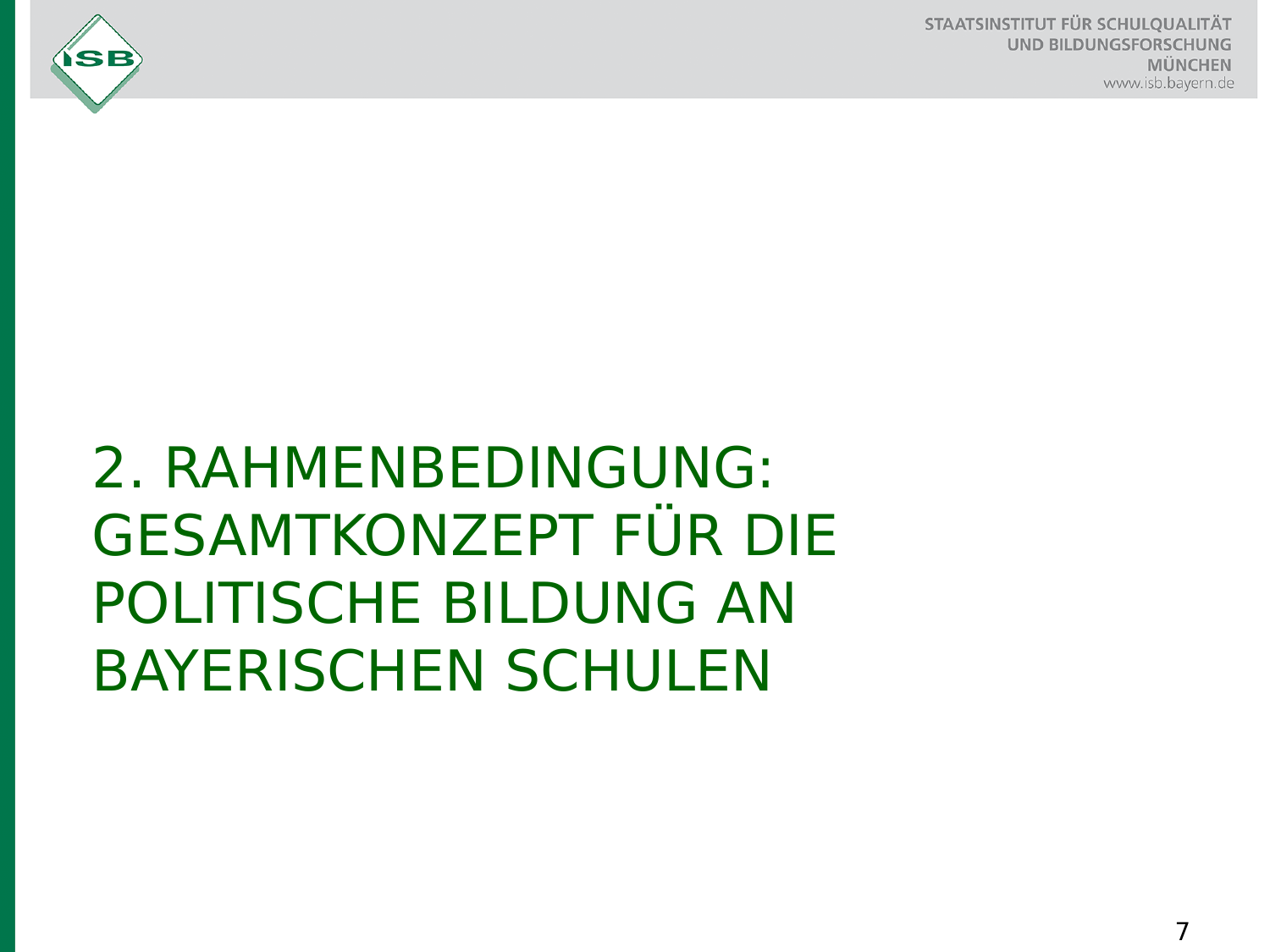

# 2. RAHMENBEDINGUNG: GESAMTKONZEPT FÜR DIE POLITISCHE BILDUNG AN BAYERISCHEN SCHULEN
7